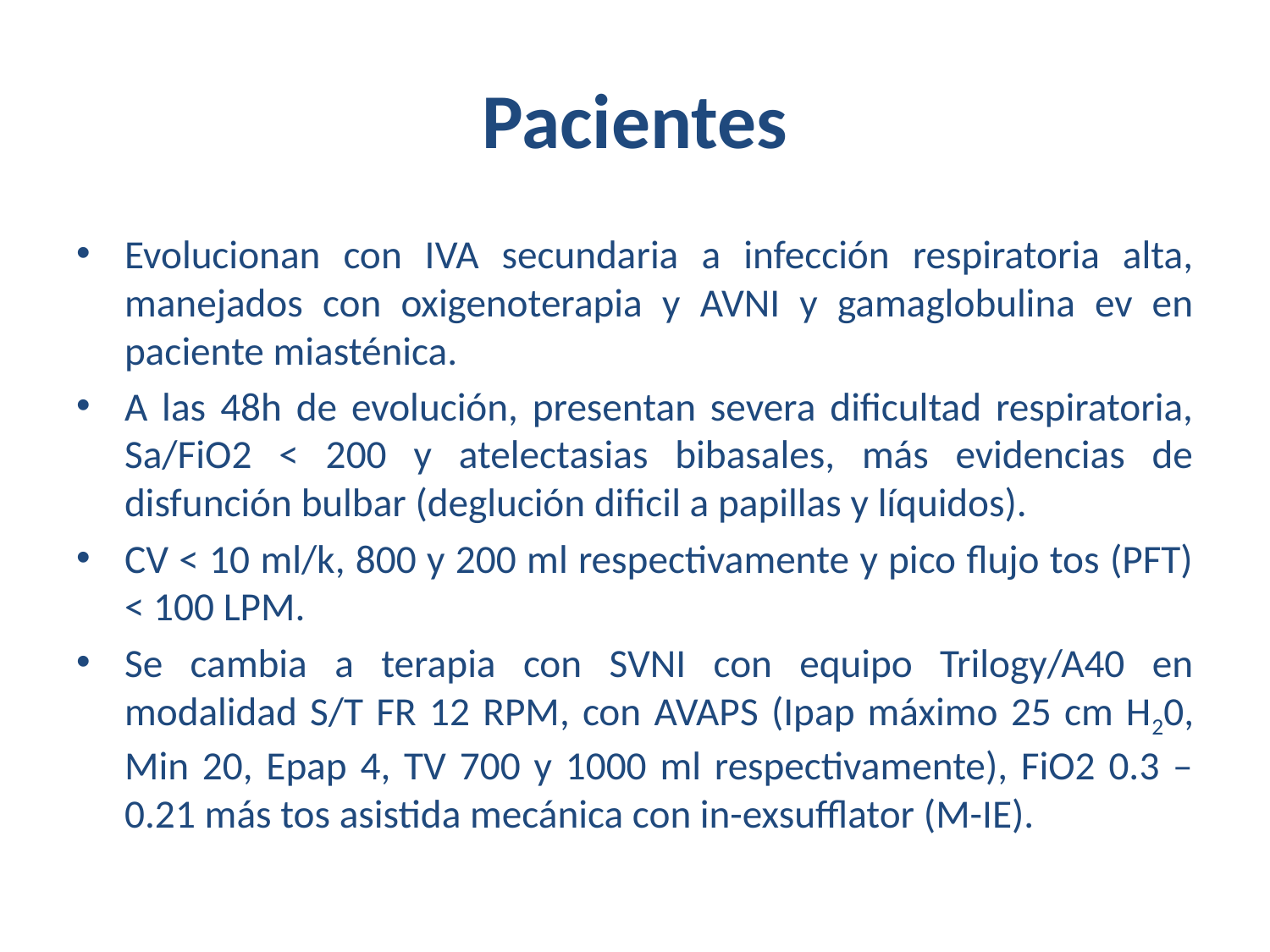

# Pacientes
Evolucionan con IVA secundaria a infección respiratoria alta, manejados con oxigenoterapia y AVNI y gamaglobulina ev en paciente miasténica.
A las 48h de evolución, presentan severa dificultad respiratoria, Sa/FiO2 < 200 y atelectasias bibasales, más evidencias de disfunción bulbar (deglución dificil a papillas y líquidos).
CV < 10 ml/k, 800 y 200 ml respectivamente y pico flujo tos (PFT) < 100 LPM.
Se cambia a terapia con SVNI con equipo Trilogy/A40 en modalidad S/T FR 12 RPM, con AVAPS (Ipap máximo 25 cm H20, Min 20, Epap 4, TV 700 y 1000 ml respectivamente), FiO2 0.3 – 0.21 más tos asistida mecánica con in-exsufflator (M-IE).